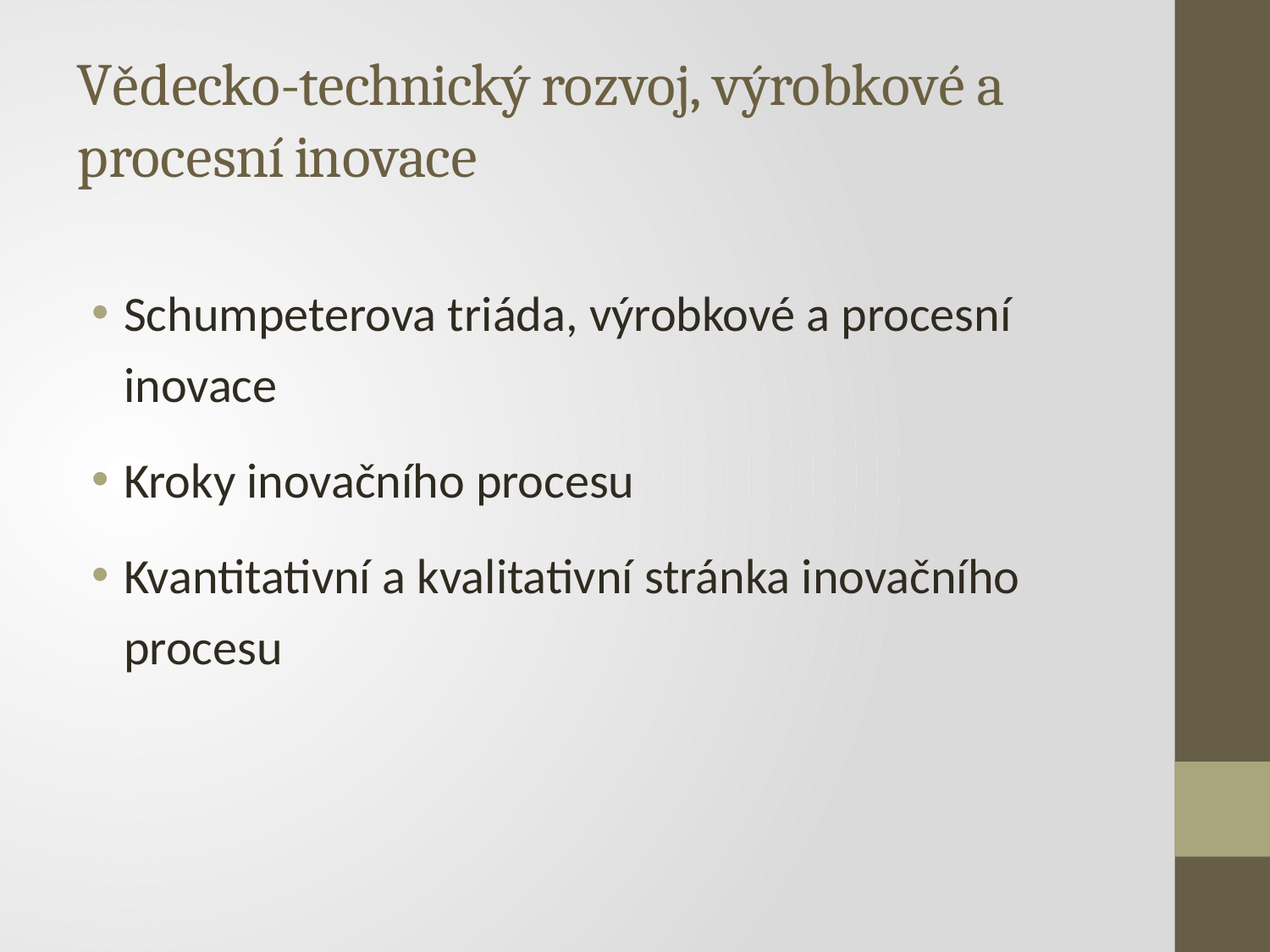

# Vědecko-technický rozvoj, výrobkové a procesní inovace

Schumpeterova triáda, výrobkové a procesní inovace
Kroky inovačního procesu
Kvantitativní a kvalitativní stránka inovačního procesu